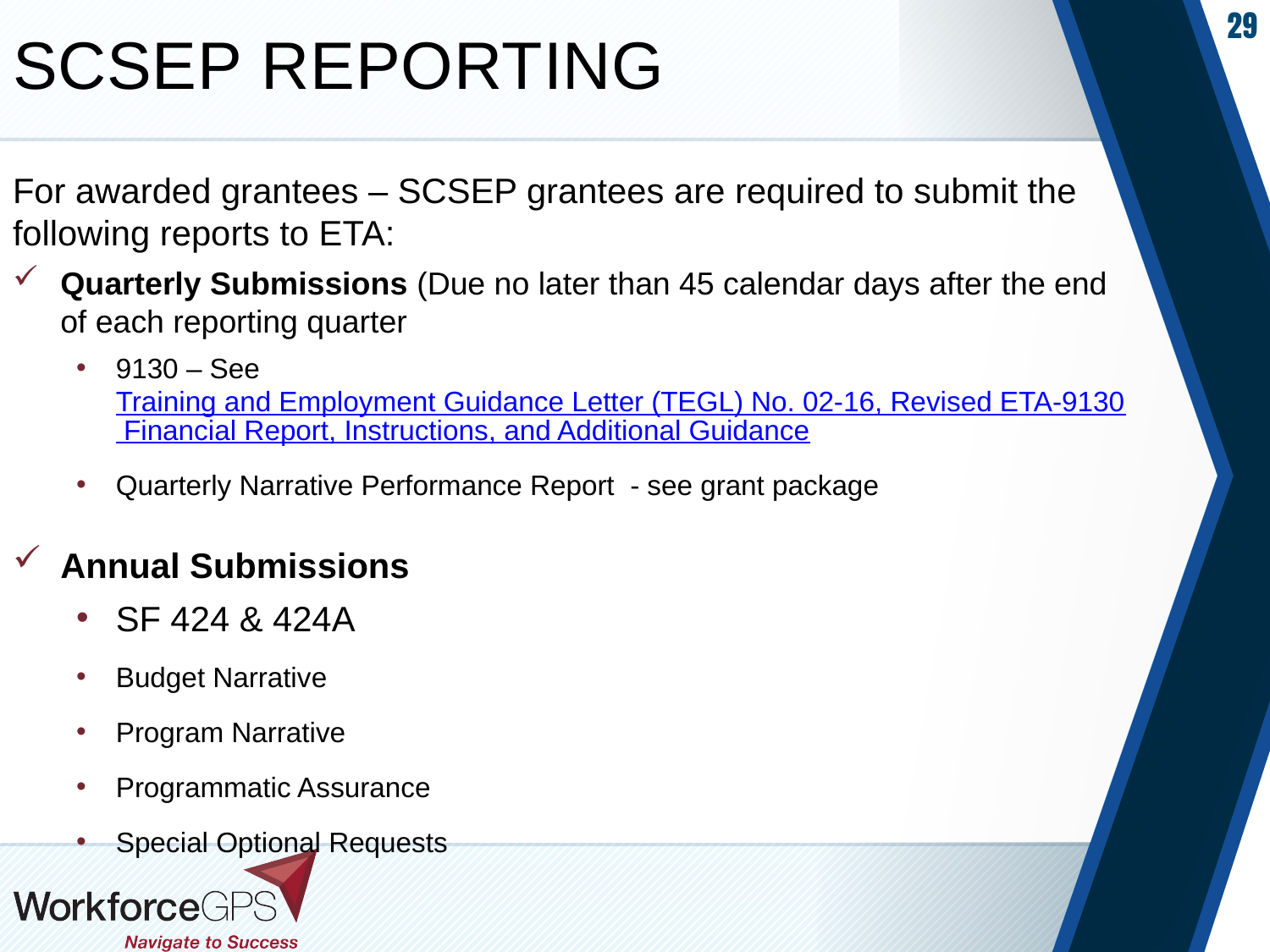

# SCSEP Reporting
For awarded grantees – SCSEP grantees are required to submit the following reports to ETA:
Quarterly Submissions (Due no later than 45 calendar days after the end of each reporting quarter
9130 – See Training and Employment Guidance Letter (TEGL) No. 02-16, Revised ETA-9130 Financial Report, Instructions, and Additional Guidance
Quarterly Narrative Performance Report  - see grant package
Annual Submissions
SF 424 & 424A
Budget Narrative
Program Narrative
Programmatic Assurance
Special Optional Requests